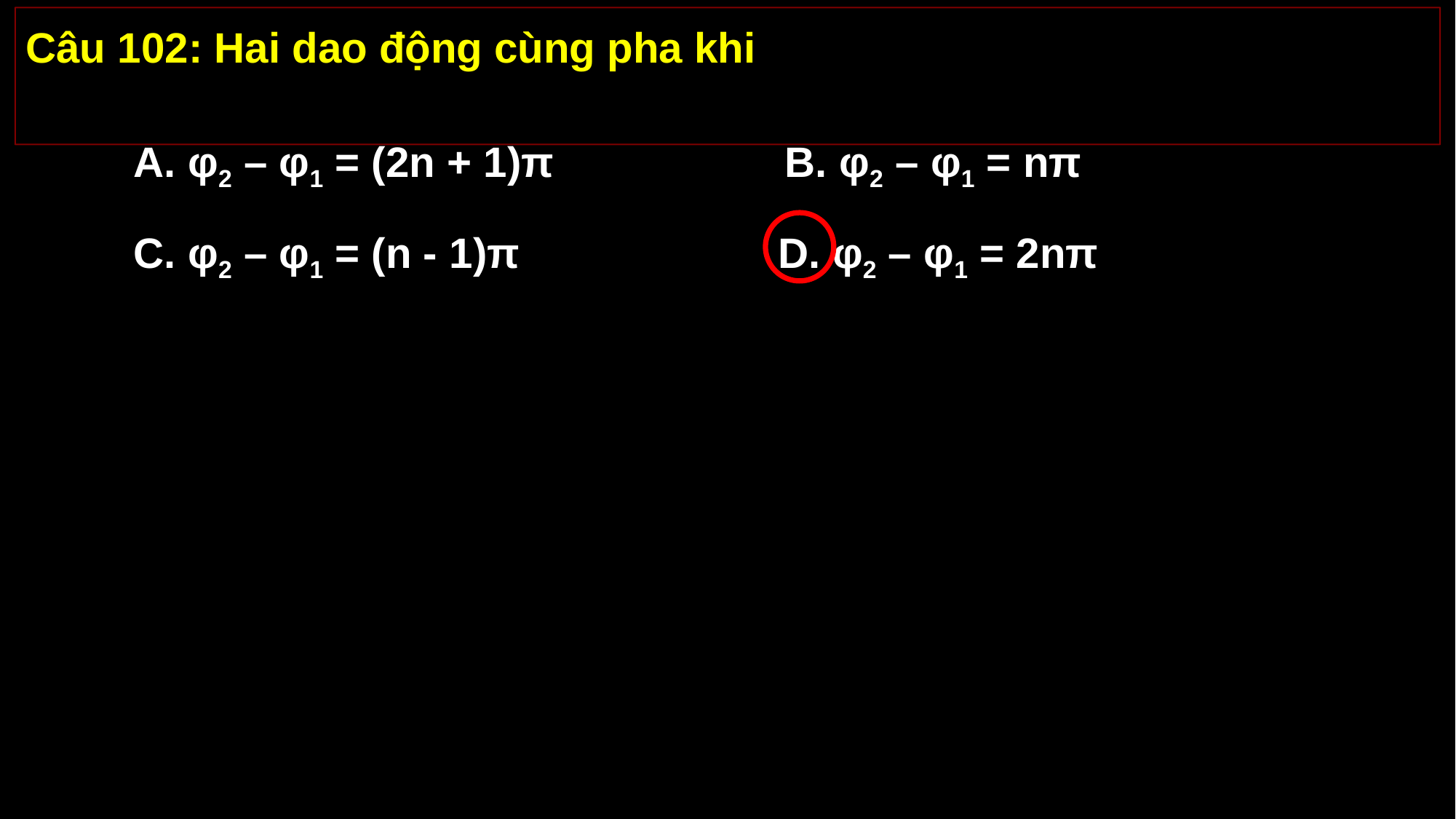

Câu 102: Hai dao động cùng pha khi

A. φ2 – φ1 = (2n + 1)π
B. φ2 – φ1 = nπ

C. φ2 – φ1 = (n - 1)π
D. φ2 – φ1 = 2nπ